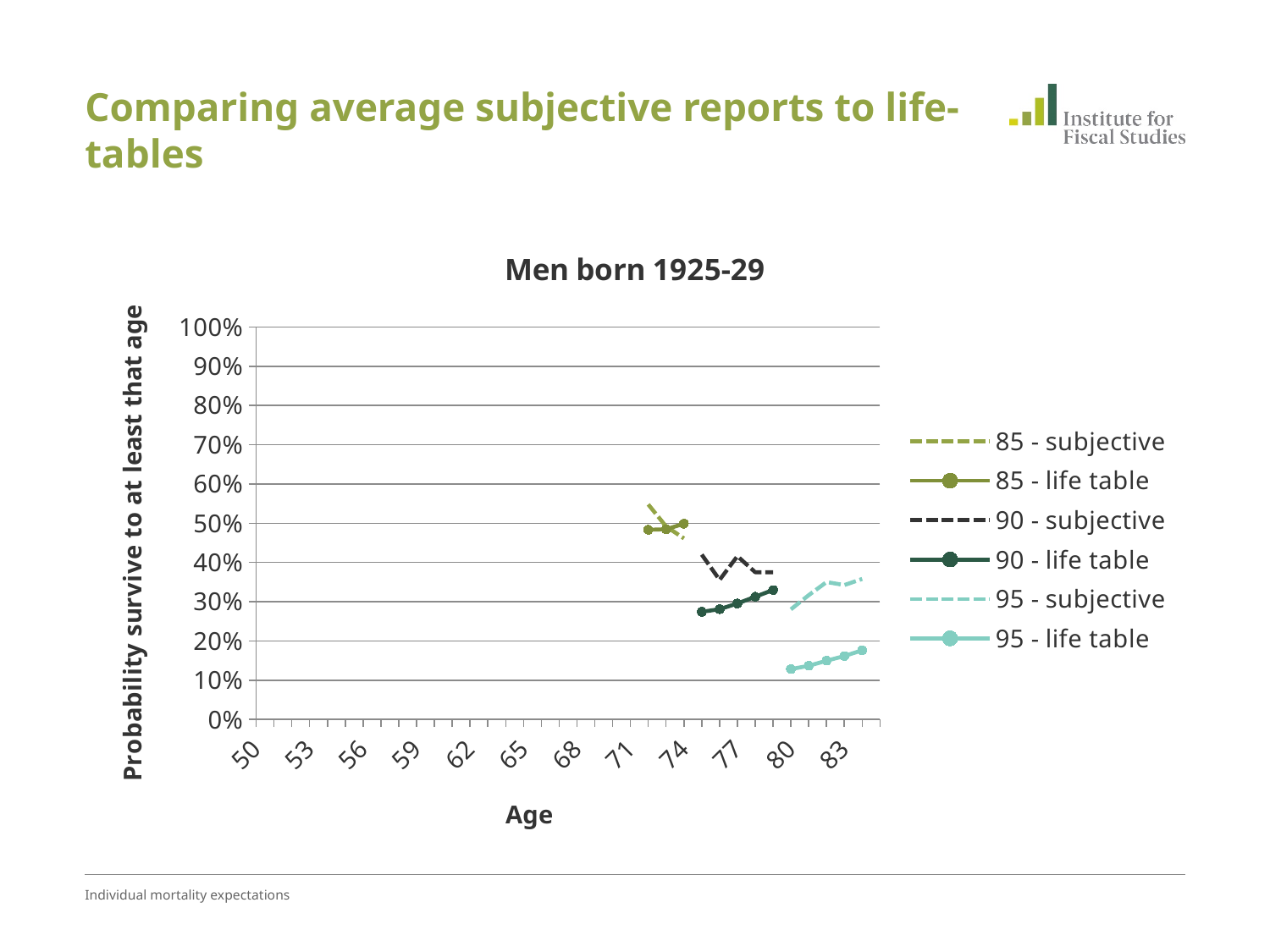

# Comparing average subjective reports to life-tables

### Chart: Men born 1925-29

| Category | 85 - subjective | 85 - life table | 90 - subjective | 90 - life table | 95 - subjective | 95 - life table | 100 - subjective | 100 - life table |
|---|---|---|---|---|---|---|---|---|
| 50 | None | None | None | None | None | None | None | None |
| 51 | None | None | None | None | None | None | None | None |
| 52 | None | None | None | None | None | None | None | None |
| 53 | None | None | None | None | None | None | None | None |
| 54 | None | None | None | None | None | None | None | None |
| 55 | None | None | None | None | None | None | None | None |
| 56 | None | None | None | None | None | None | None | None |
| 57 | None | None | None | None | None | None | None | None |
| 58 | None | None | None | None | None | None | None | None |
| 59 | None | None | None | None | None | None | None | None |
| 60 | None | None | None | None | None | None | None | None |
| 61 | None | None | None | None | None | None | None | None |
| 62 | None | None | None | None | None | None | None | None |
| 63 | None | None | None | None | None | None | None | None |
| 64 | None | None | None | None | None | None | None | None |
| 65 | None | None | None | None | None | None | None | None |
| 66 | None | None | None | None | None | None | None | None |
| 67 | None | None | None | None | None | None | None | None |
| 68 | None | None | None | None | None | None | None | None |
| 69 | None | None | None | None | None | None | None | None |
| 70 | None | None | None | None | None | None | None | None |
| 71 | None | None | None | None | None | None | None | None |
| 72 | 0.5477777862548849 | 0.48323154449462874 | None | None | None | None | None | None |
| 73 | 0.49180328369140697 | 0.48451438903808697 | None | None | None | None | None | None |
| 74 | 0.4613043594360349 | 0.4986230850219737 | None | None | None | None | None | None |
| 75 | None | None | 0.4197905731201171 | 0.274068756103516 | None | None | None | None |
| 76 | None | None | 0.3554545593261723 | 0.28086277008056826 | None | None | None | None |
| 77 | None | None | 0.4158904266357424 | 0.2952936935424801 | None | None | None | None |
| 78 | None | None | 0.374863014221191 | 0.3125031089782724 | None | None | None | None |
| 79 | None | None | 0.374787216186523 | 0.329741516113281 | None | None | None | None |
| 80 | None | None | None | None | 0.28038167953491444 | 0.12810165405273397 | None | None |
| 81 | None | None | None | None | 0.3164705848693866 | 0.13659193992614704 | None | None |
| 82 | None | None | None | None | 0.34990909576416096 | 0.149503498077394 | None | None |
| 83 | None | None | None | None | 0.34230770111084163 | 0.16143632888794057 | None | None |
| 84 | None | None | None | None | 0.35786666870117284 | 0.17610433578491236 | None | None |
| 85 | None | None | None | None | None | None | None | None |
Individual mortality expectations